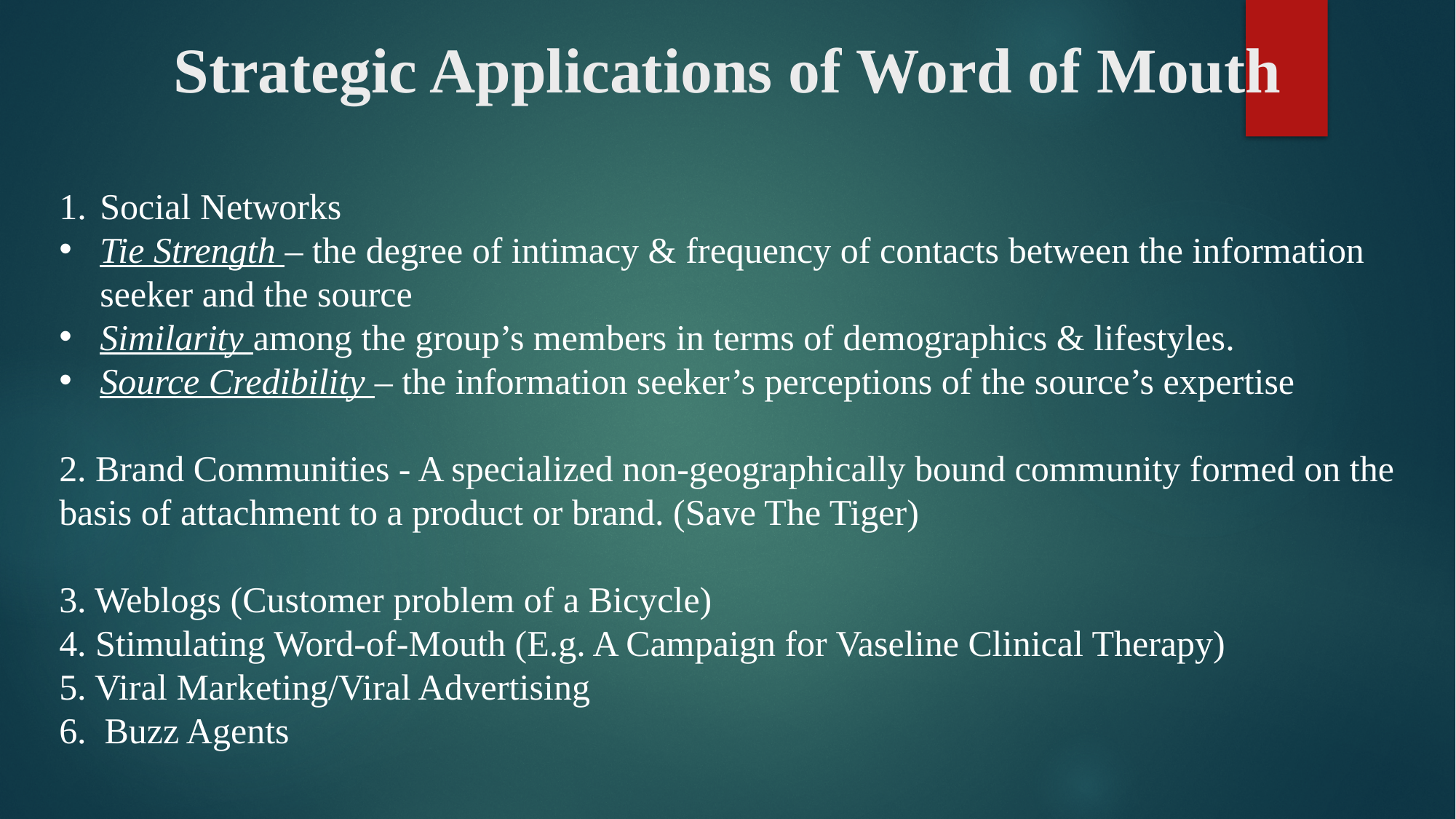

# Strategic Applications of Word of Mouth
Social Networks
Tie Strength – the degree of intimacy & frequency of contacts between the information seeker and the source
Similarity among the group’s members in terms of demographics & lifestyles.
Source Credibility – the information seeker’s perceptions of the source’s expertise

2. Brand Communities - A specialized non-geographically bound community formed on the basis of attachment to a product or brand. (Save The Tiger)

3. Weblogs (Customer problem of a Bicycle)
4. Stimulating Word-of-Mouth (E.g. A Campaign for Vaseline Clinical Therapy)
5. Viral Marketing/Viral Advertising
6.  Buzz Agents